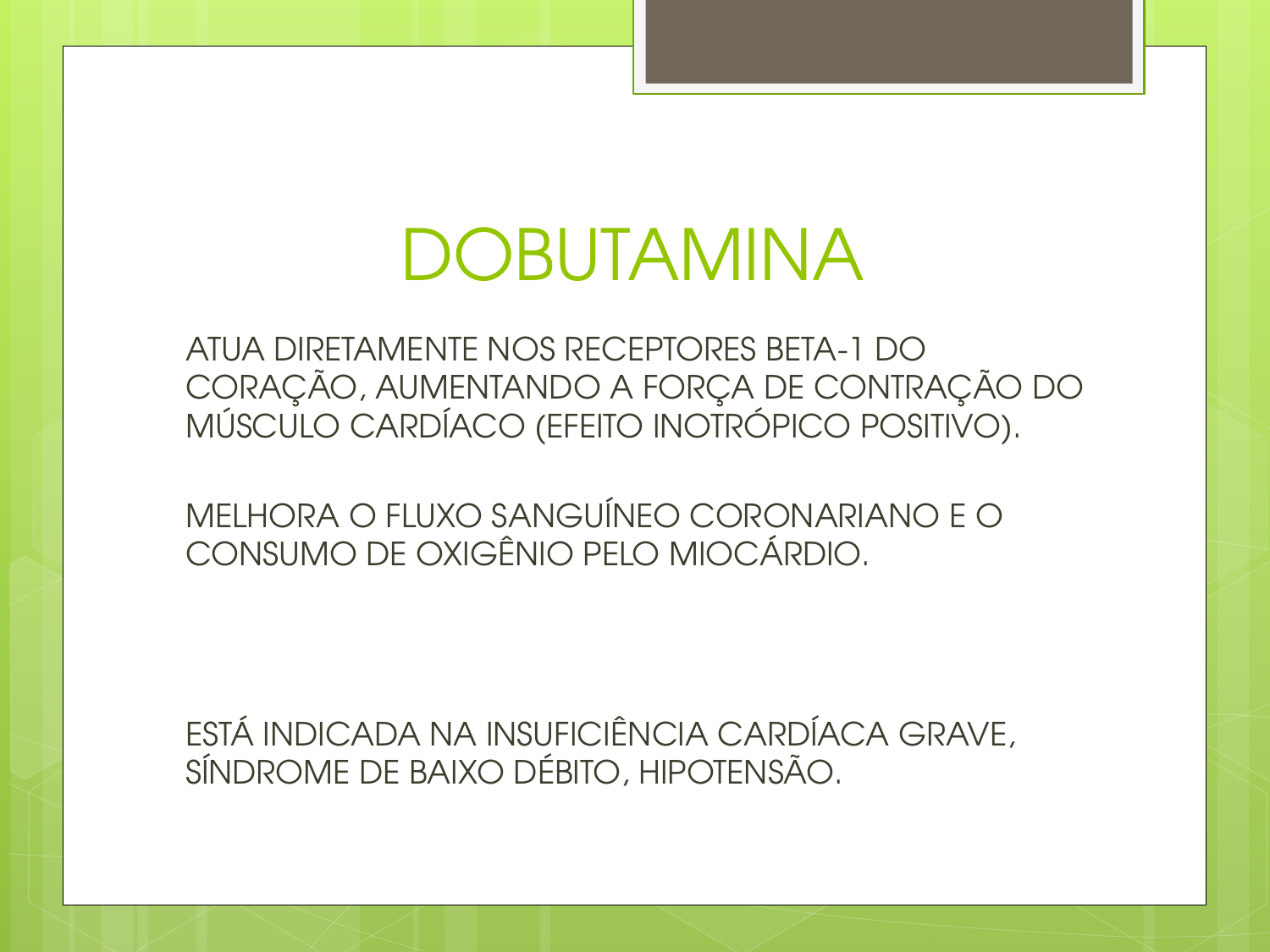

# DOBUTAMINA
ATUA DIRETAMENTE NOS RECEPTORES BETA-1 DO CORAÇÃO, AUMENTANDO A FORÇA DE CONTRAÇÃO DO MÚSCULO CARDÍACO (EFEITO INOTRÓPICO POSITIVO).

MELHORA O FLUXO SANGUÍNEO CORONARIANO E O CONSUMO DE OXIGÊNIO PELO MIOCÁRDIO.

ESTÁ INDICADA NA INSUFICIÊNCIA CARDÍACA GRAVE, SÍNDROME DE BAIXO DÉBITO, HIPOTENSÃO.